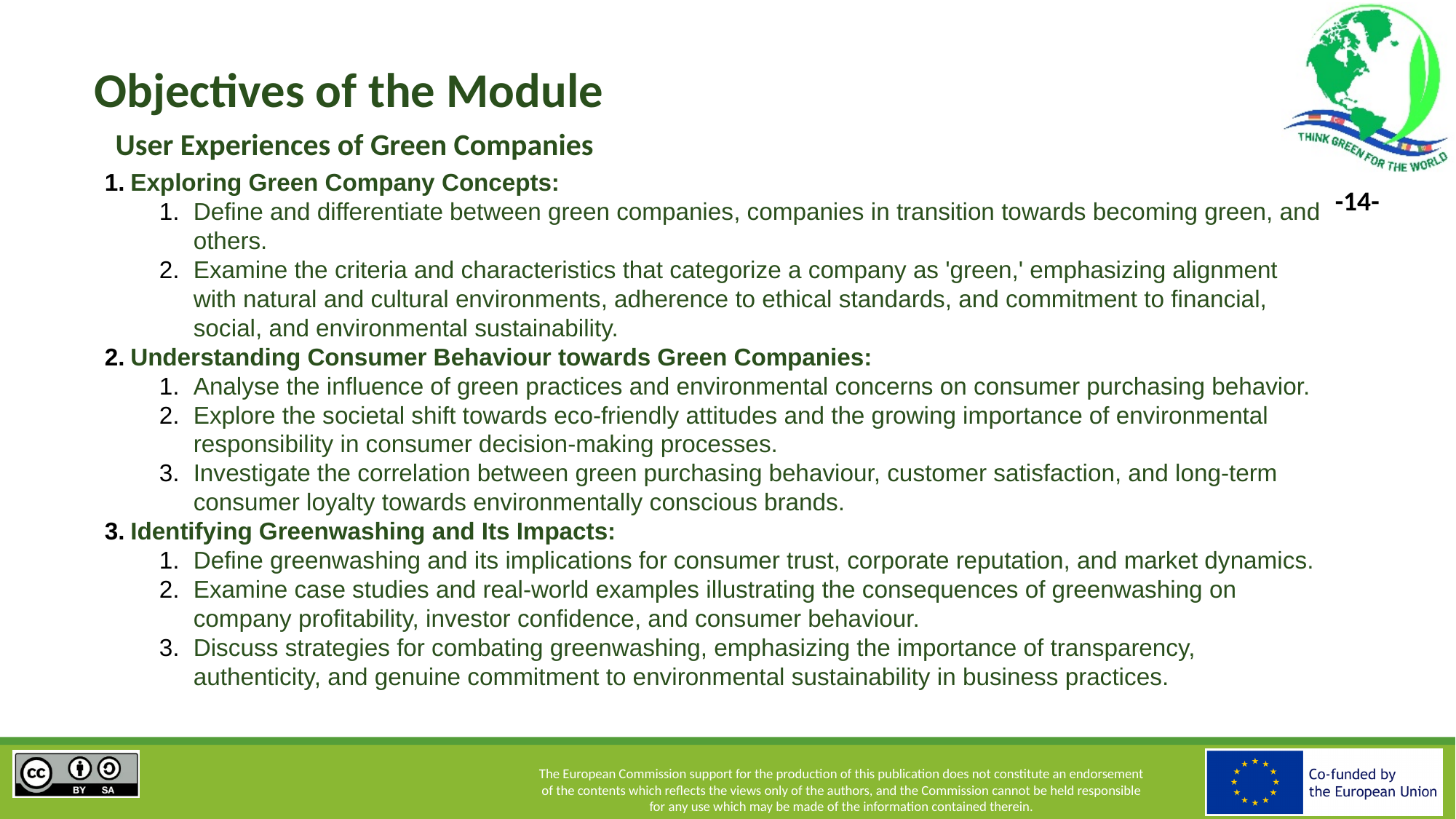

# Objectives of the Module
User Experiences of Green Companies
Exploring Green Company Concepts:
Define and differentiate between green companies, companies in transition towards becoming green, and others.
Examine the criteria and characteristics that categorize a company as 'green,' emphasizing alignment with natural and cultural environments, adherence to ethical standards, and commitment to financial, social, and environmental sustainability.
Understanding Consumer Behaviour towards Green Companies:
Analyse the influence of green practices and environmental concerns on consumer purchasing behavior.
Explore the societal shift towards eco-friendly attitudes and the growing importance of environmental responsibility in consumer decision-making processes.
Investigate the correlation between green purchasing behaviour, customer satisfaction, and long-term consumer loyalty towards environmentally conscious brands.
Identifying Greenwashing and Its Impacts:
Define greenwashing and its implications for consumer trust, corporate reputation, and market dynamics.
Examine case studies and real-world examples illustrating the consequences of greenwashing on company profitability, investor confidence, and consumer behaviour.
Discuss strategies for combating greenwashing, emphasizing the importance of transparency, authenticity, and genuine commitment to environmental sustainability in business practices.
Task